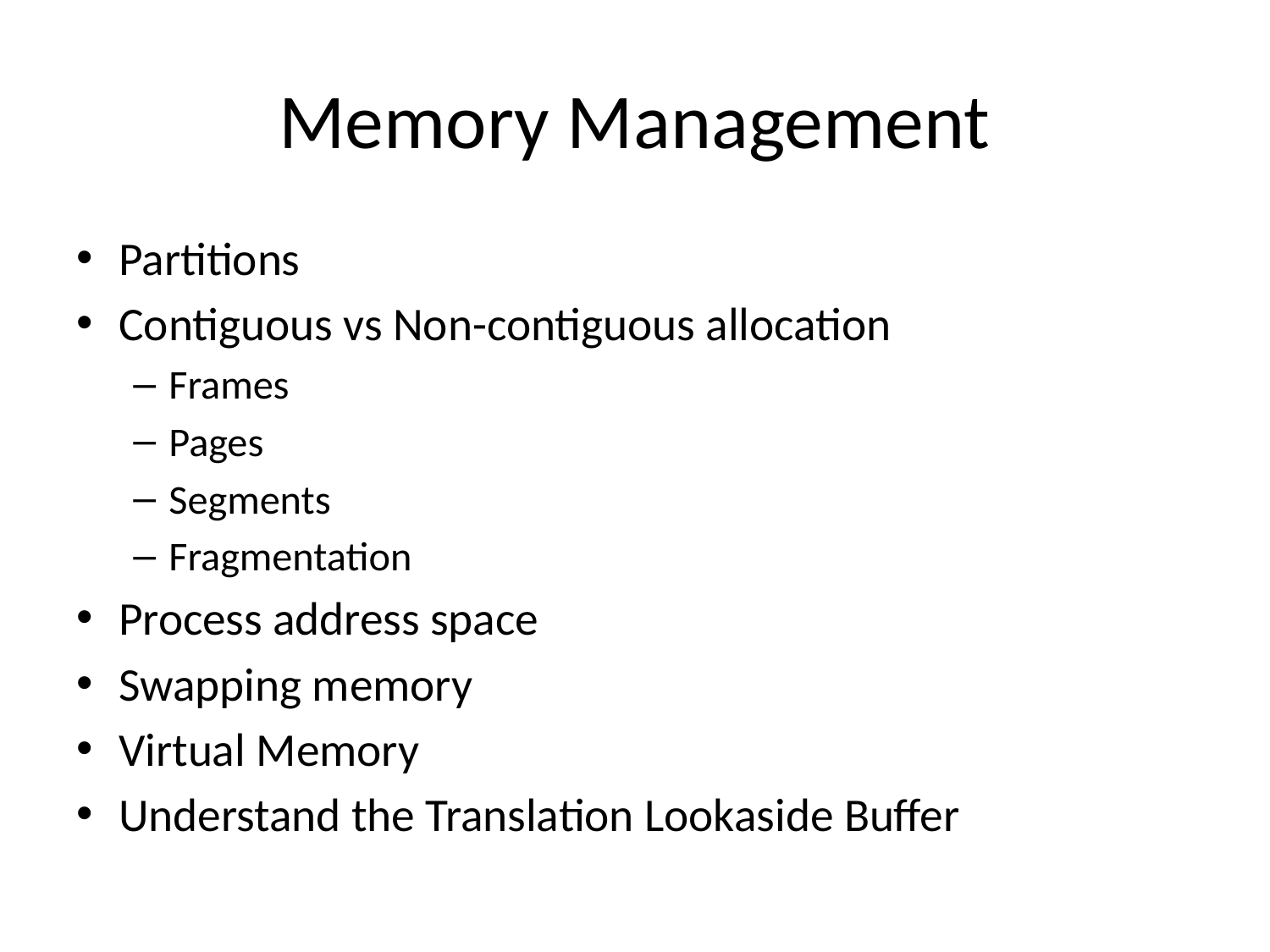

# Memory Management
Partitions
Contiguous vs Non-contiguous allocation
Frames
Pages
Segments
Fragmentation
Process address space
Swapping memory
Virtual Memory
Understand the Translation Lookaside Buffer